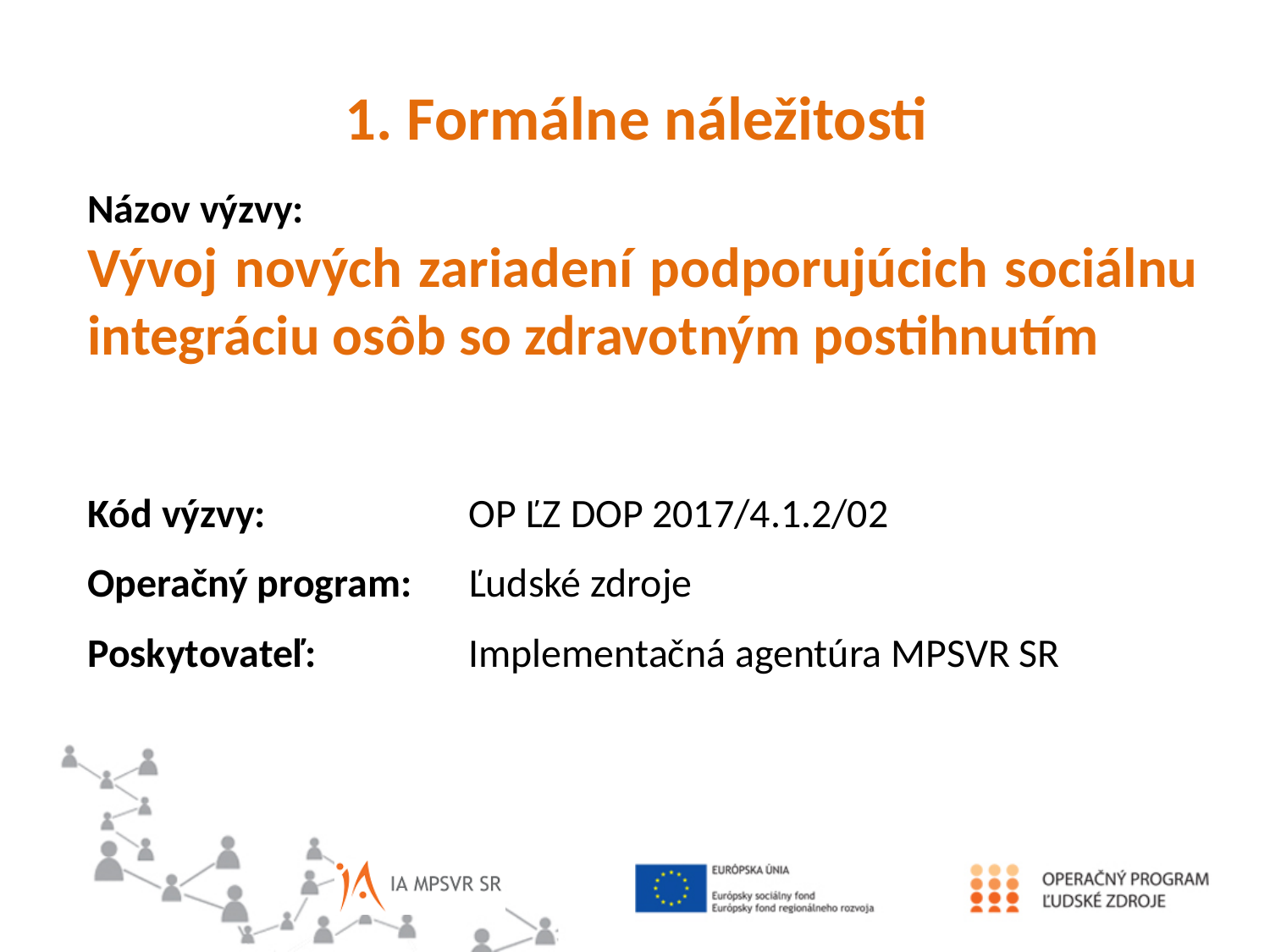

1. Formálne náležitosti
Názov výzvy:
Vývoj nových zariadení podporujúcich sociálnu integráciu osôb so zdravotným postihnutím

Kód výzvy: 		OP ĽZ DOP 2017/4.1.2/02
Operačný program:	Ľudské zdroje
Poskytovateľ:		Implementačná agentúra MPSVR SR